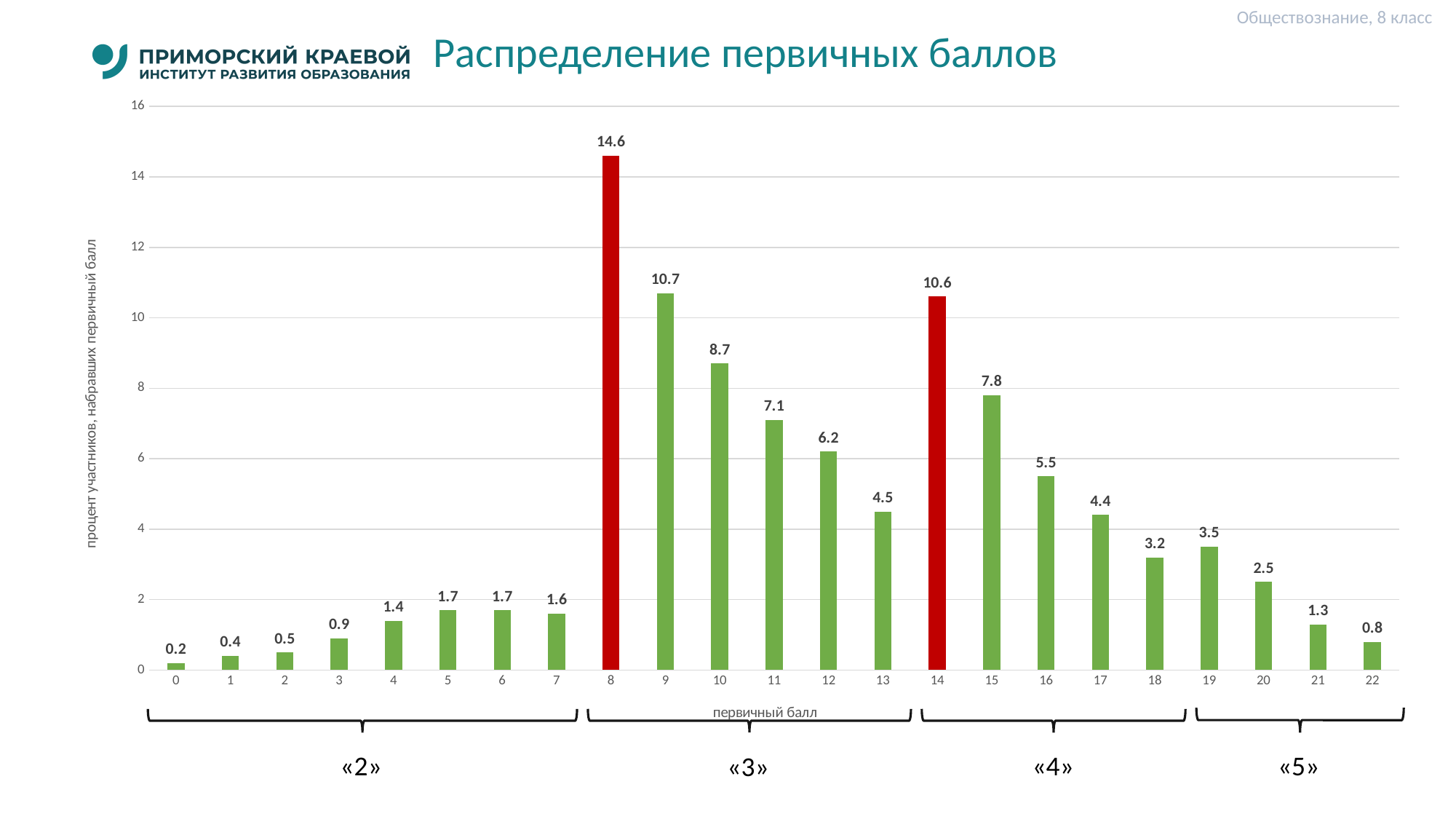

Обществознание, 8 класс
# Распределение первичных баллов

### Chart

| Category | Категория 1 |
|---|---|
| 0 | 0.2 |
| 1 | 0.4 |
| 2 | 0.5 |
| 3 | 0.9 |
| 4 | 1.4 |
| 5 | 1.7 |
| 6 | 1.7 |
| 7 | 1.6 |
| 8 | 14.6 |
| 9 | 10.7 |
| 10 | 8.7 |
| 11 | 7.1 |
| 12 | 6.2 |
| 13 | 4.5 |
| 14 | 10.6 |
| 15 | 7.8 |
| 16 | 5.5 |
| 17 | 4.4 |
| 18 | 3.2 |
| 19 | 3.5 |
| 20 | 2.5 |
| 21 | 1.3 |
| 22 | 0.8 |

«2»
«4»
«5»
«3»